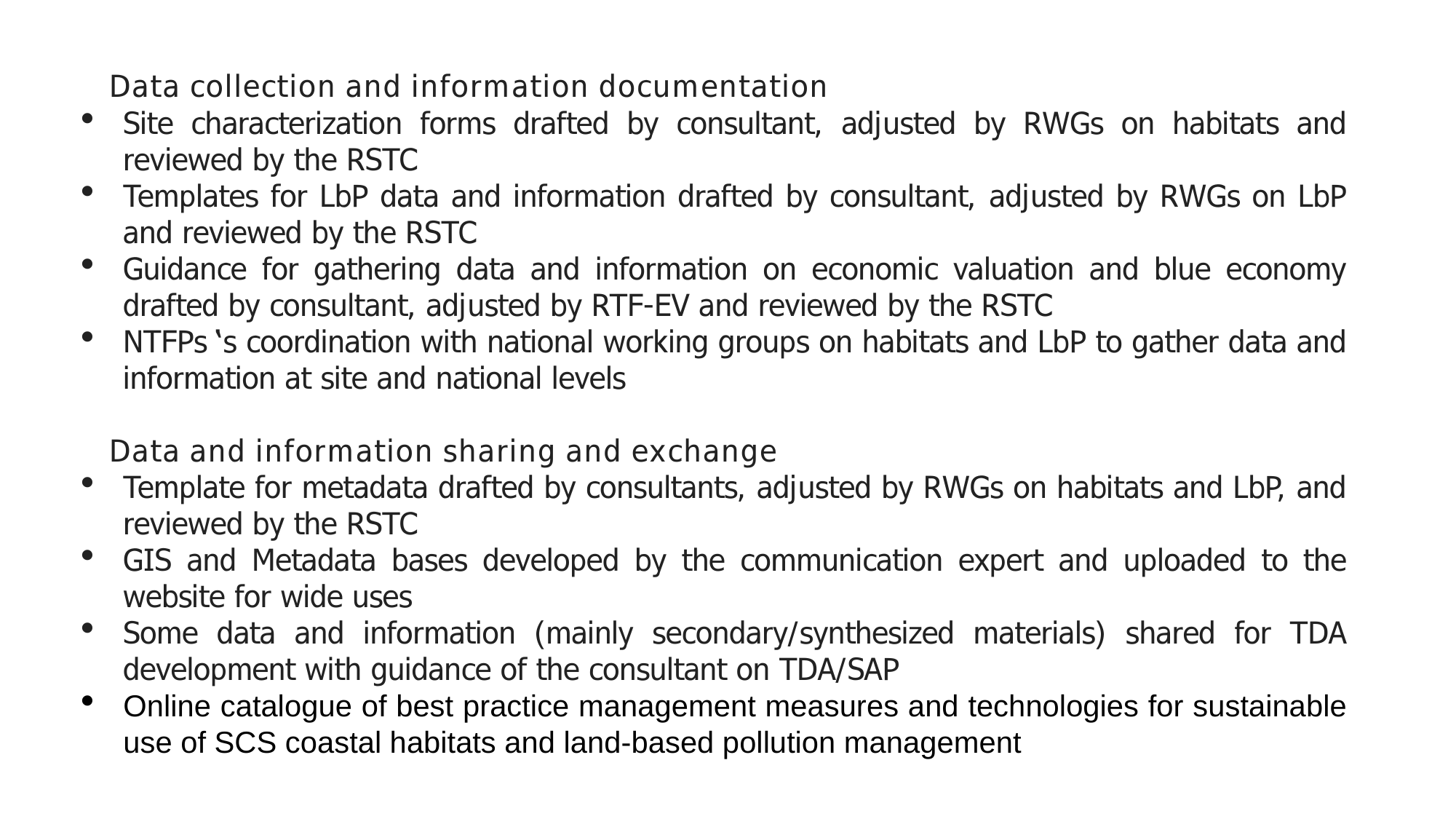

Data collection and information documentation
Site characterization forms drafted by consultant, adjusted by RWGs on habitats and reviewed by the RSTC
Templates for LbP data and information drafted by consultant, adjusted by RWGs on LbP and reviewed by the RSTC
Guidance for gathering data and information on economic valuation and blue economy drafted by consultant, adjusted by RTF-EV and reviewed by the RSTC
NTFPs ‘s coordination with national working groups on habitats and LbP to gather data and information at site and national levels

Data and information sharing and exchange
Template for metadata drafted by consultants, adjusted by RWGs on habitats and LbP, and reviewed by the RSTC
GIS and Metadata bases developed by the communication expert and uploaded to the website for wide uses
Some data and information (mainly secondary/synthesized materials) shared for TDA development with guidance of the consultant on TDA/SAP
Online catalogue of best practice management measures and technologies for sustainable use of SCS coastal habitats and land-based pollution management